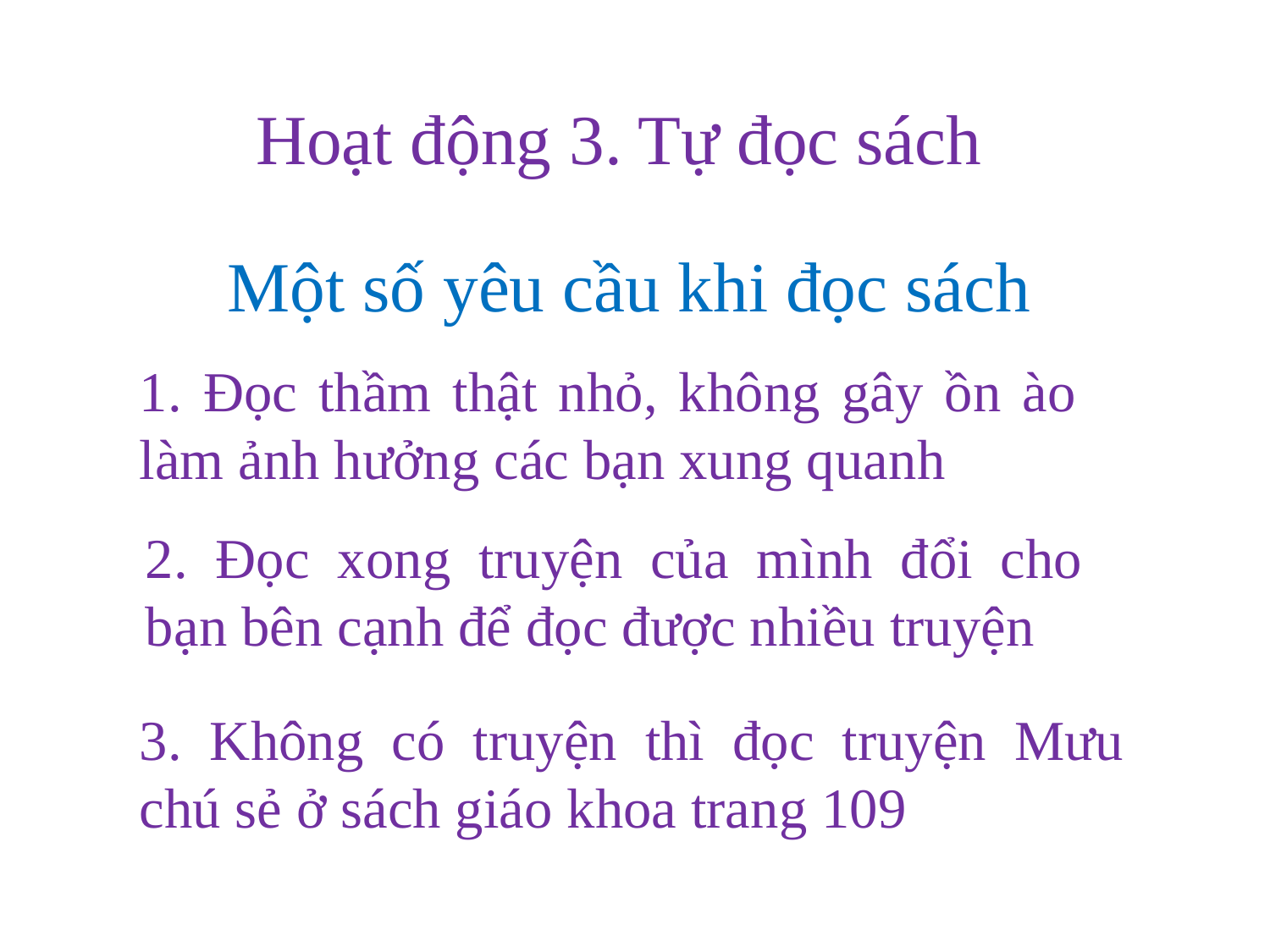

Hoạt động 3. Tự đọc sách
Một số yêu cầu khi đọc sách
1. Đọc thầm thật nhỏ, không gây ồn ào làm ảnh hưởng các bạn xung quanh
2. Đọc xong truyện của mình đổi cho bạn bên cạnh để đọc được nhiều truyện
3. Không có truyện thì đọc truyện Mưu chú sẻ ở sách giáo khoa trang 109